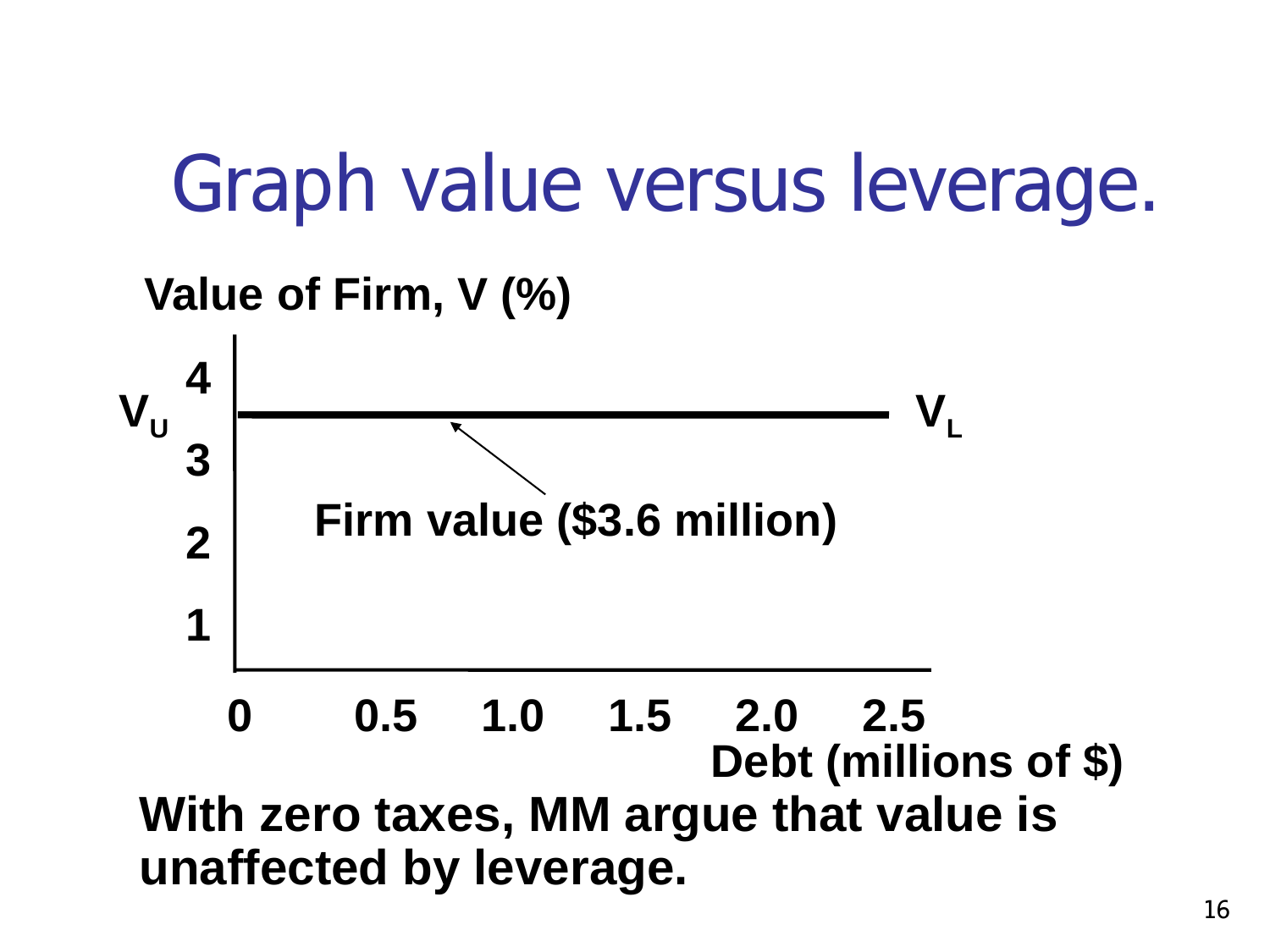

# Graph value versus leverage.
Value of Firm, V (%)

4
3
2
1
VL
VU

Firm value ($3.6 million)

0	0.5	1.0	1.5	2.0	2.5
Debt (millions of $)
With zero taxes, MM argue that value is unaffected by leverage.
16